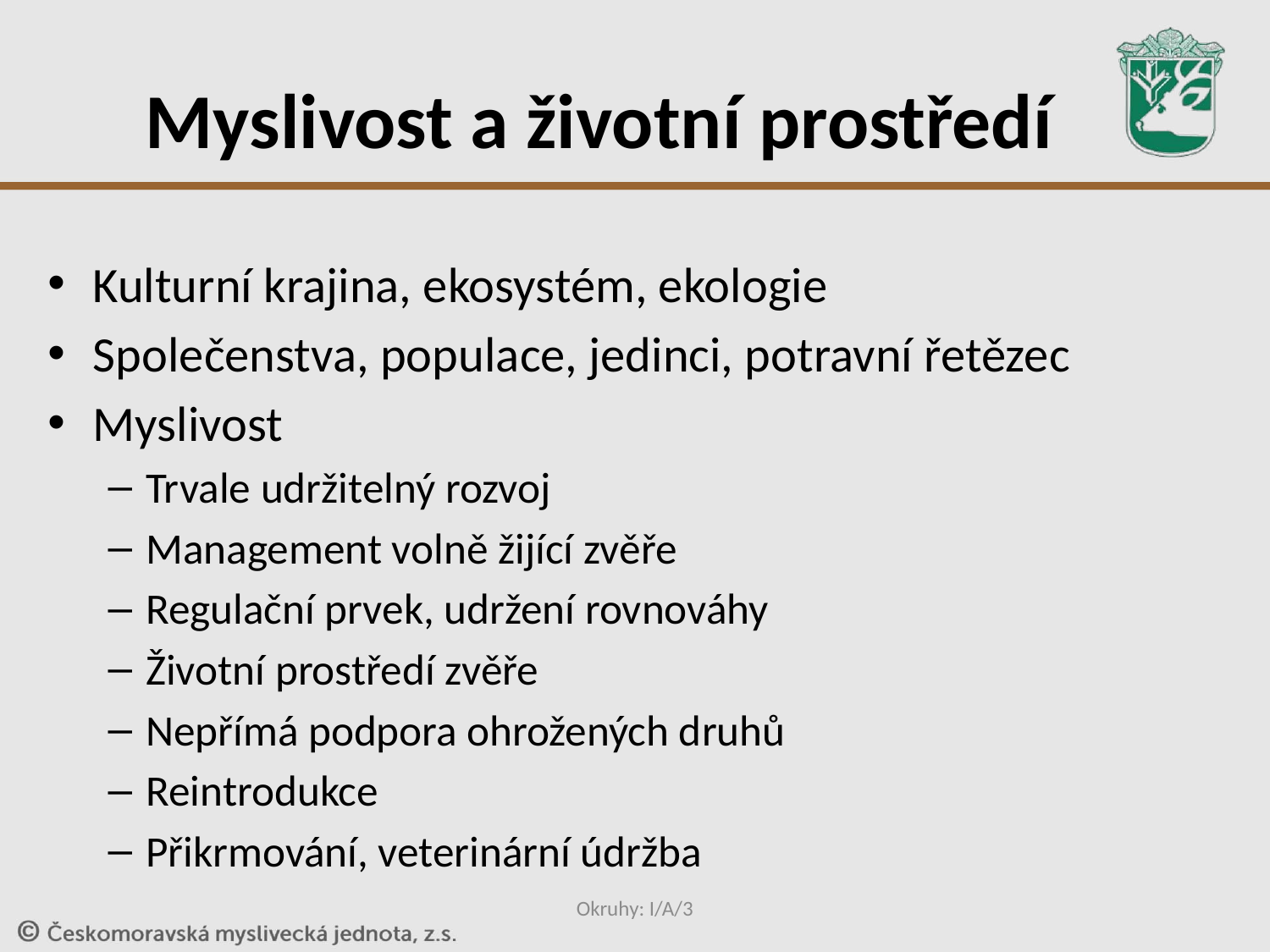

# Myslivost a životní prostředí
Kulturní krajina, ekosystém, ekologie
Společenstva, populace, jedinci, potravní řetězec
Myslivost
Trvale udržitelný rozvoj
Management volně žijící zvěře
Regulační prvek, udržení rovnováhy
Životní prostředí zvěře
Nepřímá podpora ohrožených druhů
Reintrodukce
Přikrmování, veterinární údržba
Okruhy: I/A/3